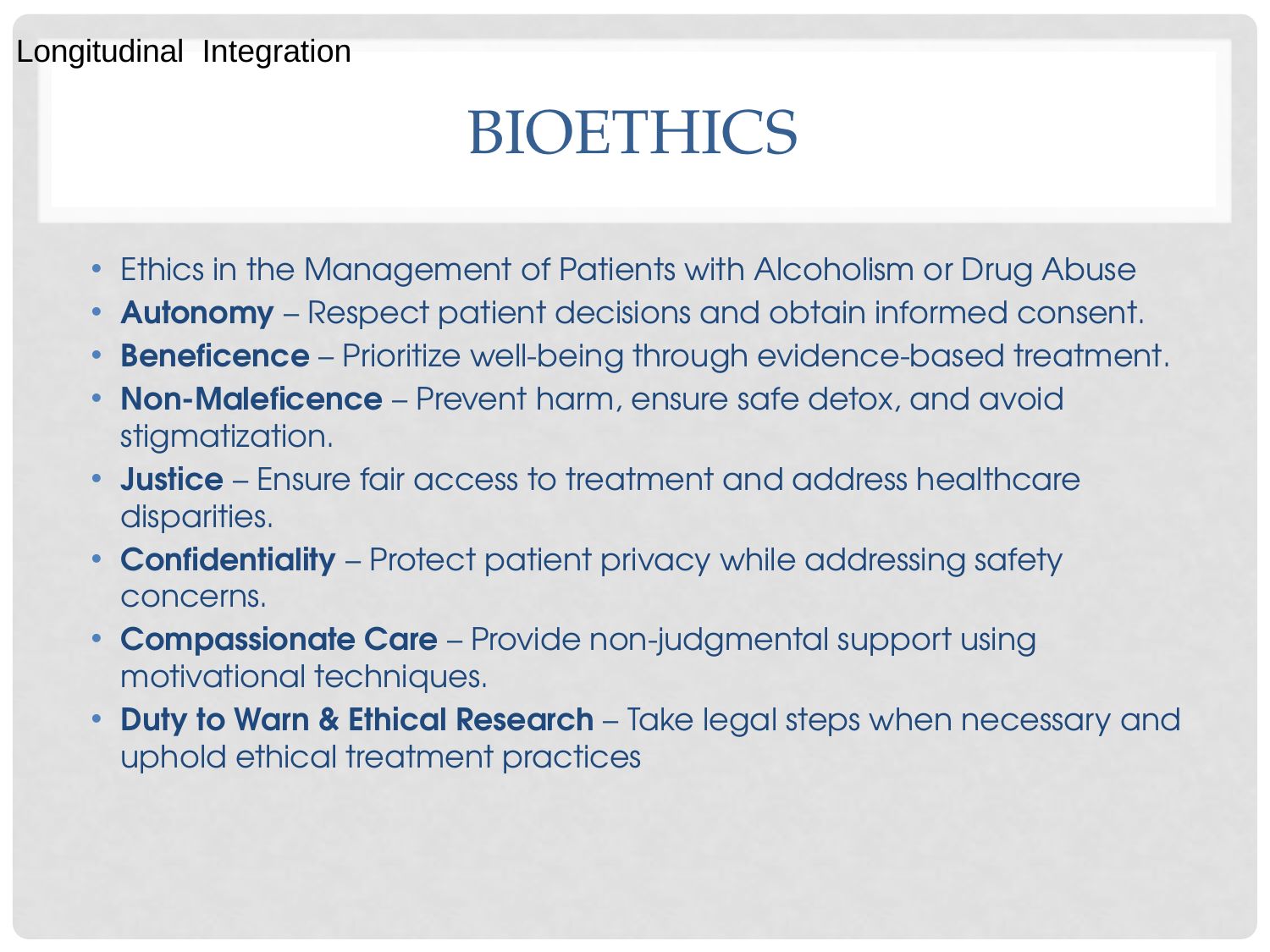

Longitudinal  Integration
# bioethics
Ethics in the Management of Patients with Alcoholism or Drug Abuse
Autonomy – Respect patient decisions and obtain informed consent.
Beneficence – Prioritize well-being through evidence-based treatment.
Non-Maleficence – Prevent harm, ensure safe detox, and avoid stigmatization.
Justice – Ensure fair access to treatment and address healthcare disparities.
Confidentiality – Protect patient privacy while addressing safety concerns.
Compassionate Care – Provide non-judgmental support using motivational techniques.
Duty to Warn & Ethical Research – Take legal steps when necessary and uphold ethical treatment practices